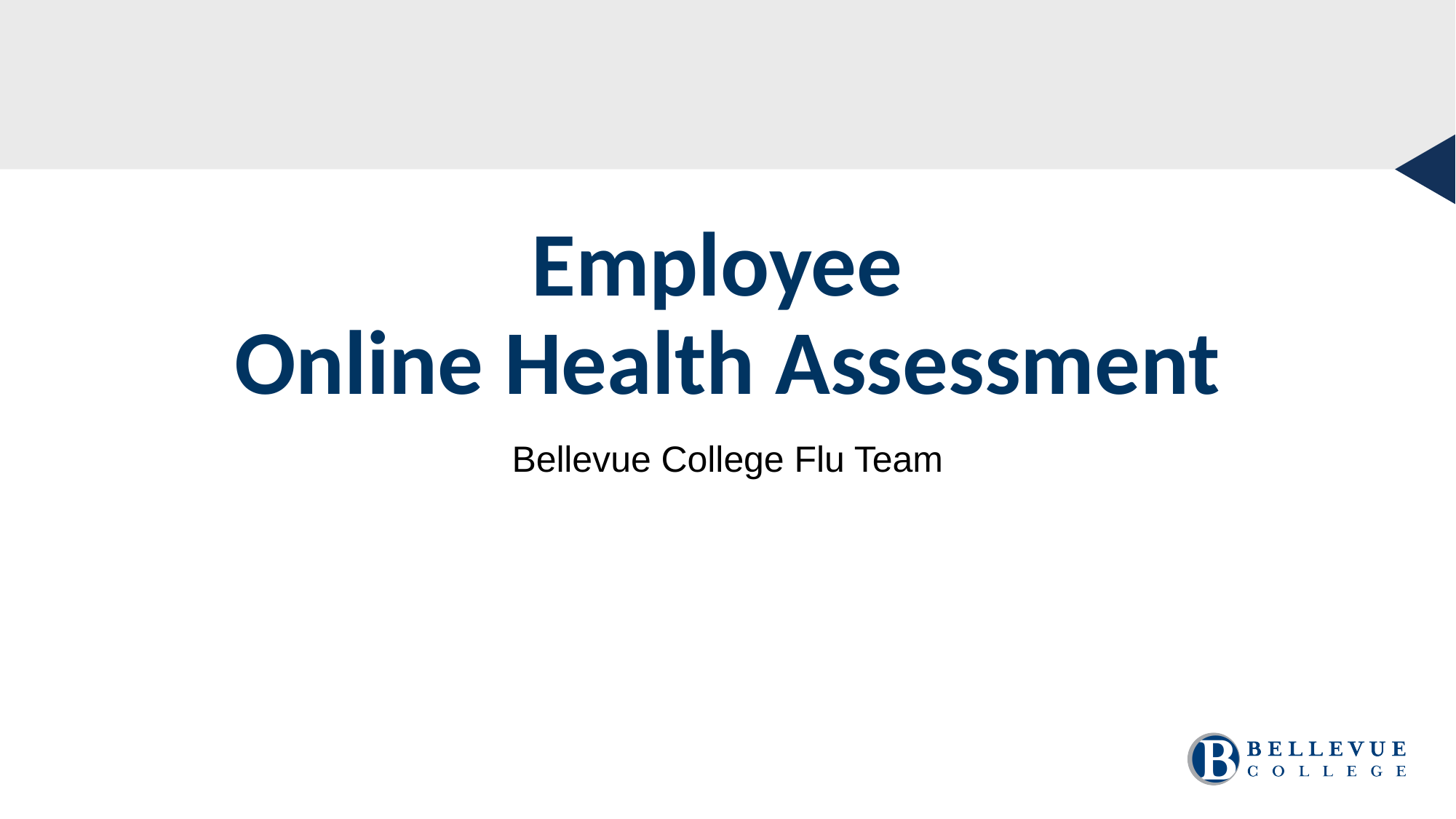

# Employee Online Health Assessment
Bellevue College Flu Team